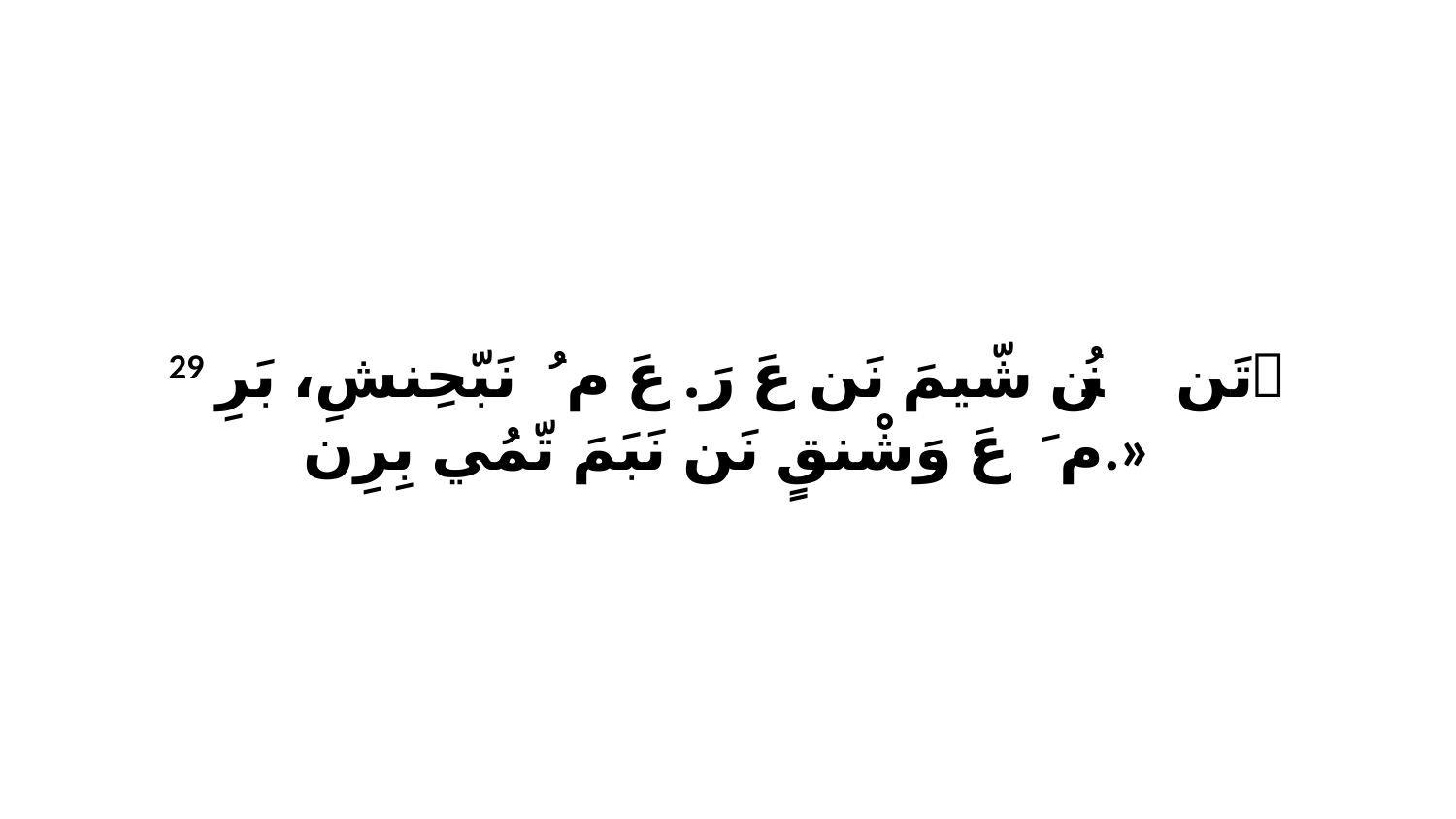

29 ﭑ تَن نُن ﭑ شّيمَ نَن عَ رَ. عَ مُ ﭑ نَبّحِنشِ، بَرِ مَ ﭑ عَ وَشْنقٍ نَن نَبَمَ تّمُي بِرِن.»